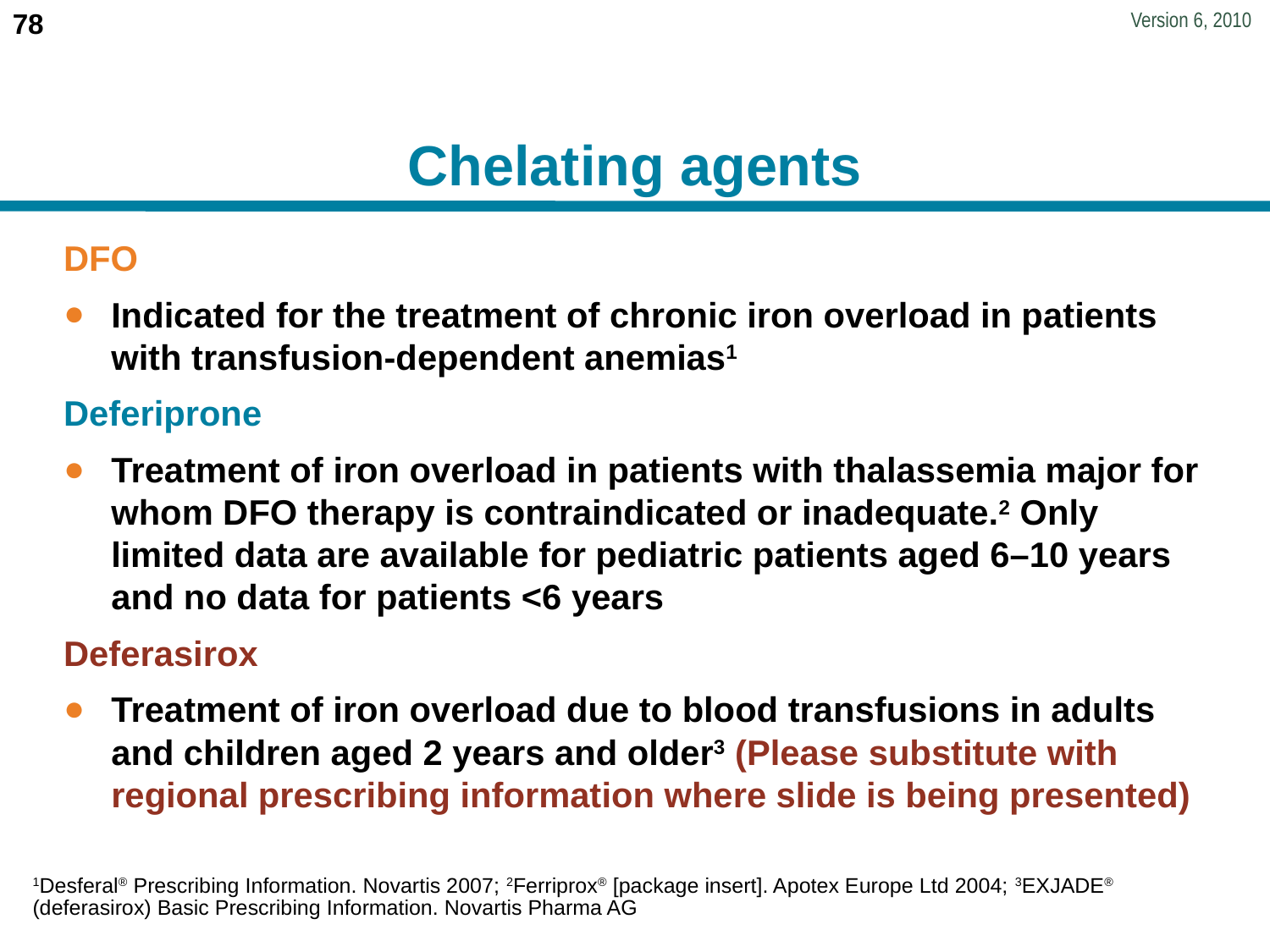

# Chelating agents
DFO
Indicated for the treatment of chronic iron overload in patients with transfusion-dependent anemias1
Deferiprone
Treatment of iron overload in patients with thalassemia major for whom DFO therapy is contraindicated or inadequate.2 Only limited data are available for pediatric patients aged 6–10 years and no data for patients <6 years
Deferasirox
Treatment of iron overload due to blood transfusions in adults and children aged 2 years and older3 (Please substitute with regional prescribing information where slide is being presented)

1Desferal® Prescribing Information. Novartis 2007; 2Ferriprox® [package insert]. Apotex Europe Ltd 2004; 3EXJADE® (deferasirox) Basic Prescribing Information. Novartis Pharma AG